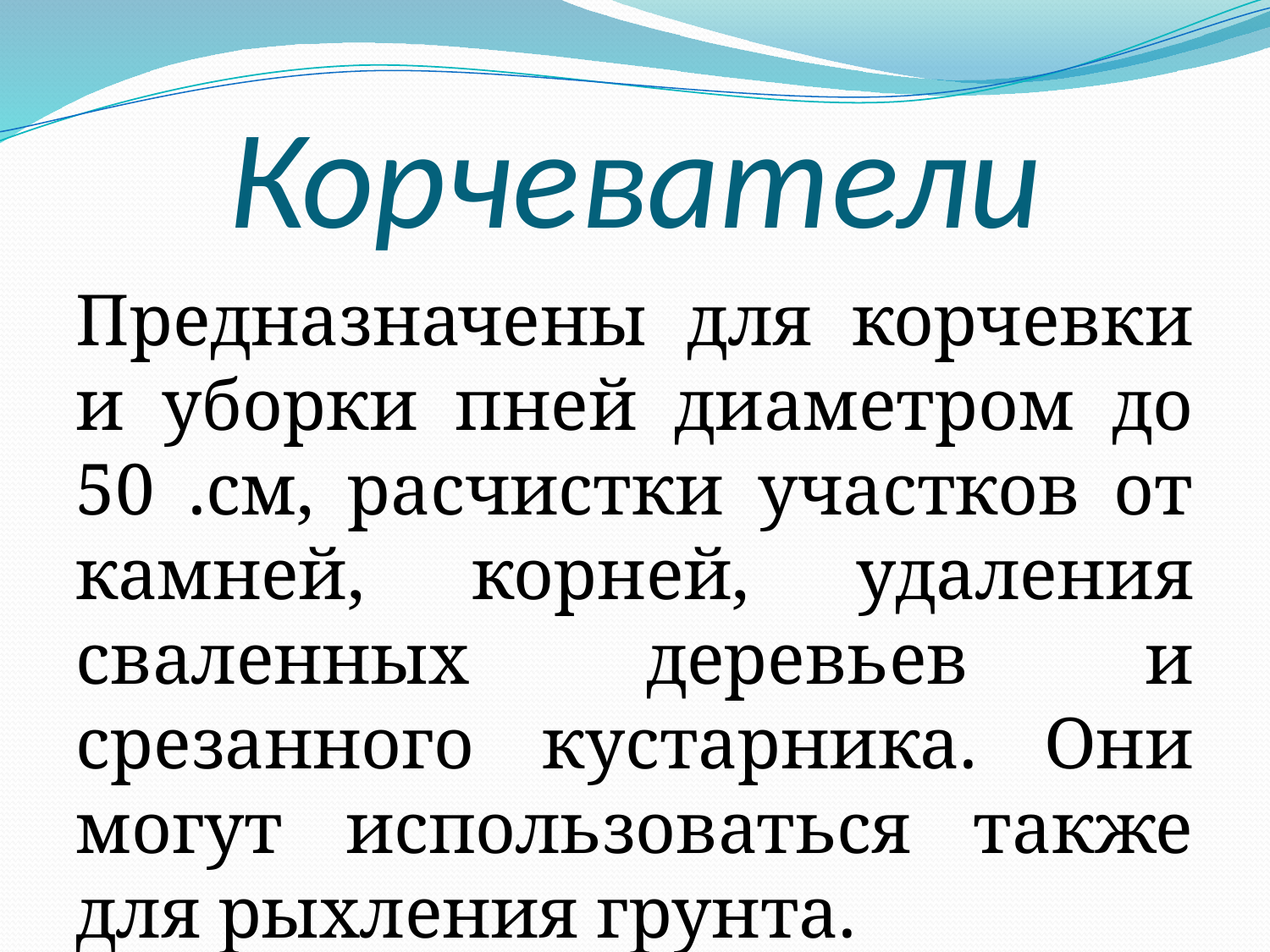

# Корчеватели
Предназначены для корчевки и уборки пней диаметром до 50 .см, расчистки участков от камней, корней, удаления сваленных деревьев и срезанного кустарника. Они могут использоваться также для рыхления грунта.